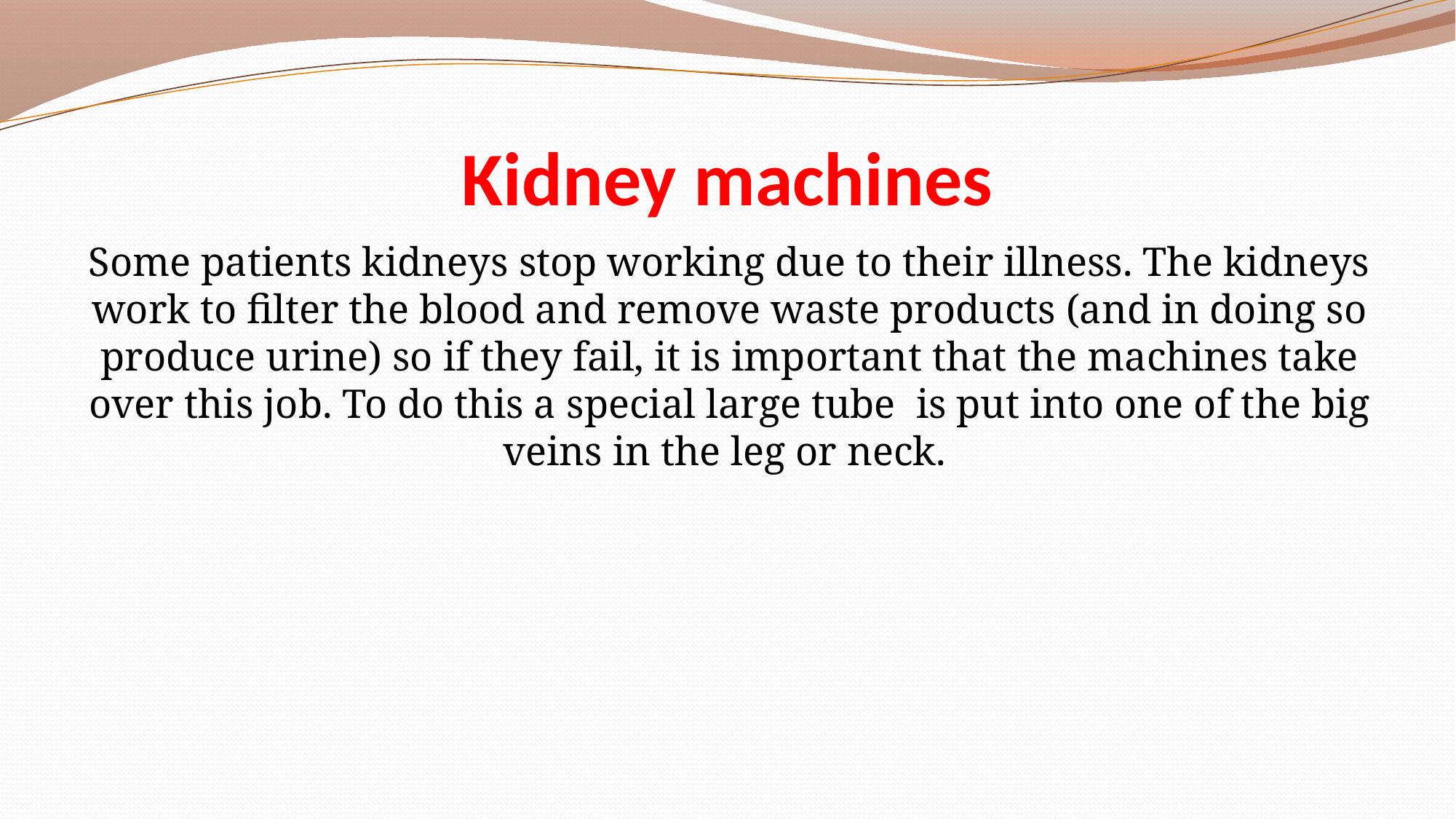

# Kidney machines
Some patients kidneys stop working due to their illness. The kidneys work to filter the blood and remove waste products (and in doing so produce urine) so if they fail, it is important that the machines take over this job. To do this a special large tube  is put into one of the big veins in the leg or neck.